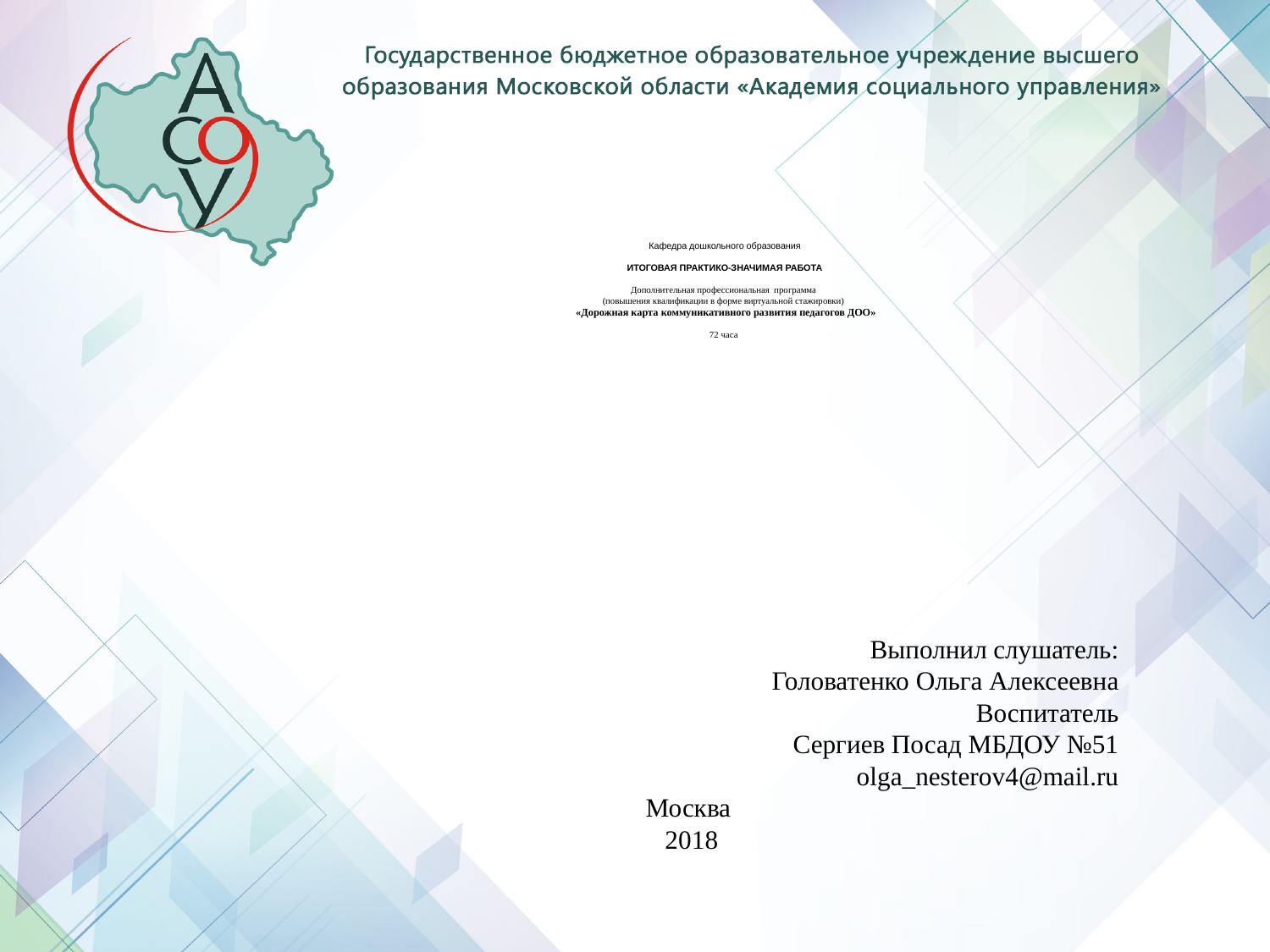

# Кафедра дошкольного образования ИТОГОВАЯ ПРАКТИКО-ЗНАЧИМАЯ РАБОТА Дополнительная профессиональная  программа (повышения квалификации в форме виртуальной стажировки) «Дорожная карта коммуникативного развития педагогов ДОО» 72 часа
Выполнил слушатель:
Головатенко Ольга Алексеевна
Воспитатель
Сергиев Посад МБДОУ №51
olga_nesterov4@mail.ru
Москва
2018